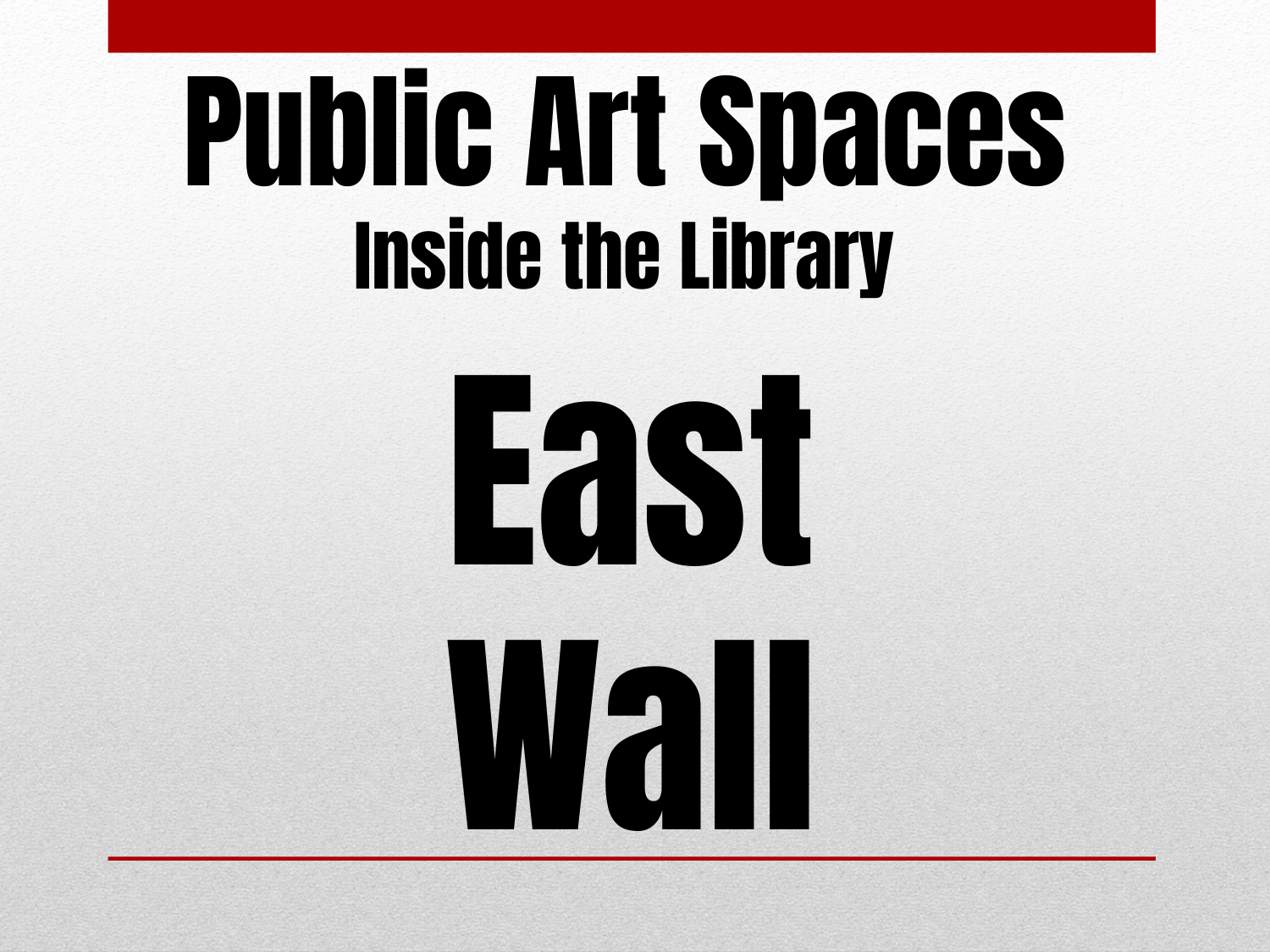

Public Art Spaces
Inside the Library
East
Wall